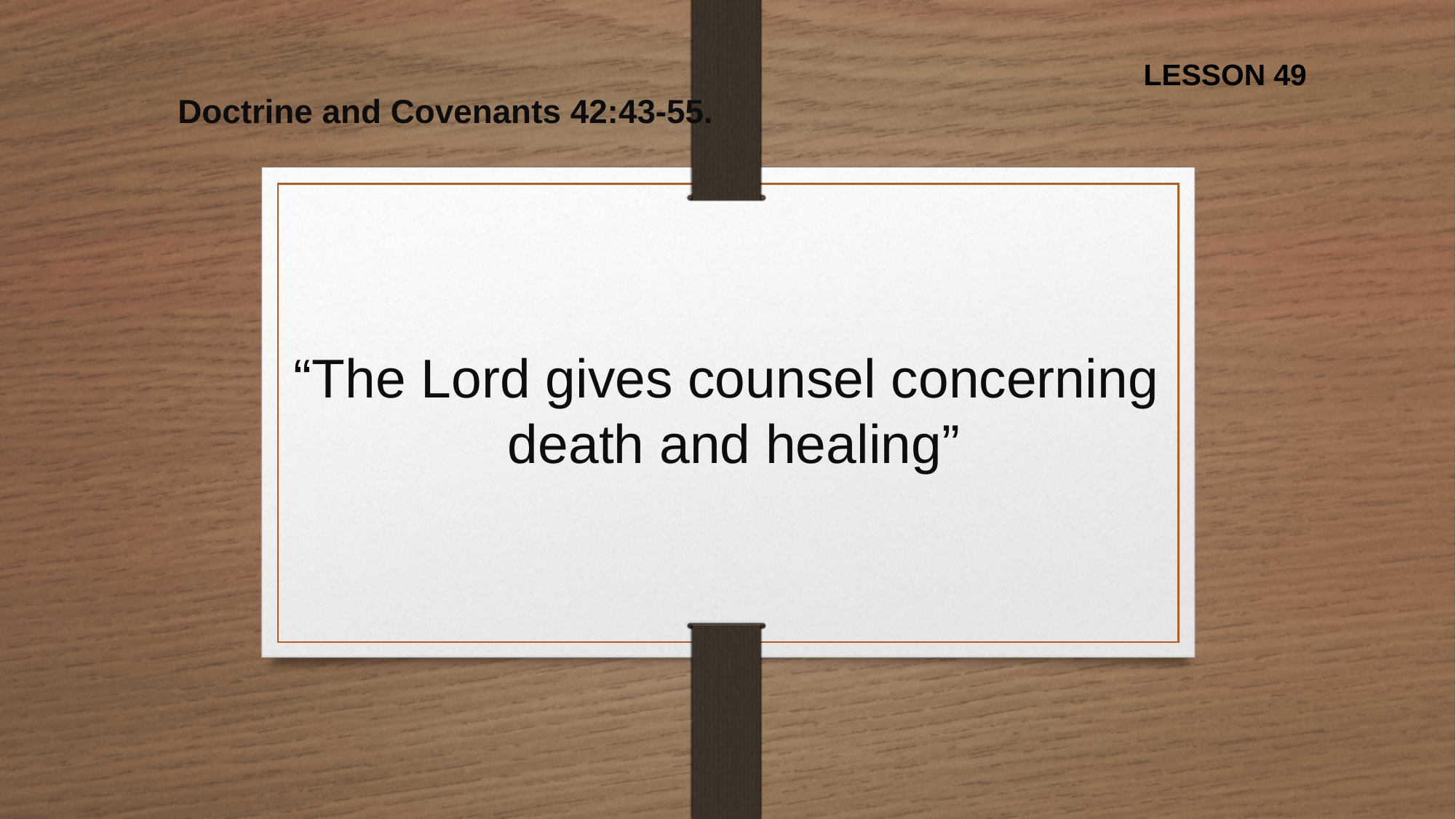

LESSON 49
Doctrine and Covenants 42:43-55.
“The Lord gives counsel concerning
death and healing”